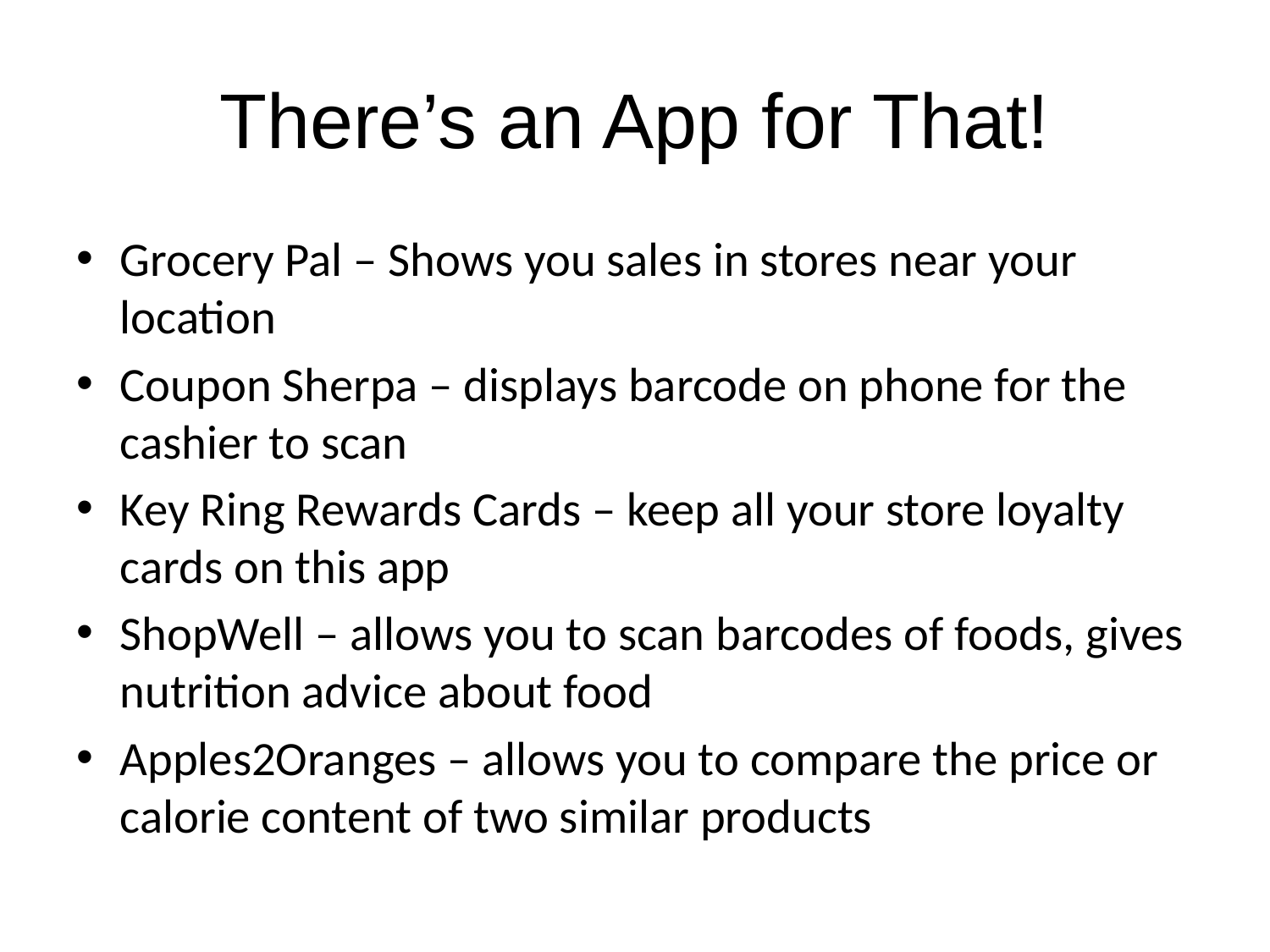

# There’s an App for That!
Grocery Pal – Shows you sales in stores near your location
Coupon Sherpa – displays barcode on phone for the cashier to scan
Key Ring Rewards Cards – keep all your store loyalty cards on this app
ShopWell – allows you to scan barcodes of foods, gives nutrition advice about food
Apples2Oranges – allows you to compare the price or calorie content of two similar products